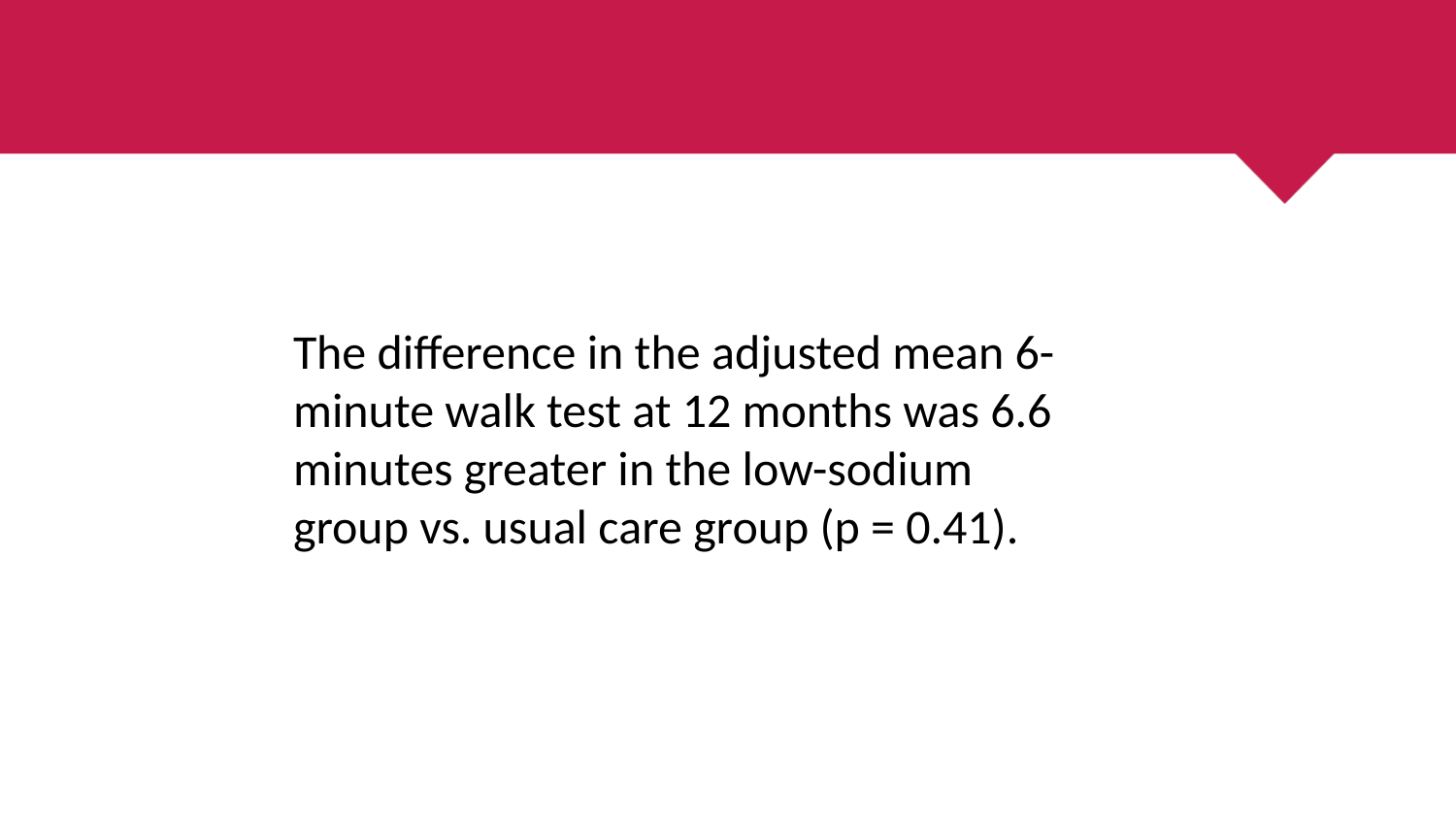

#
The difference in the adjusted mean 6-minute walk test at 12 months was 6.6 minutes greater in the low-sodium group vs. usual care group (p = 0.41).